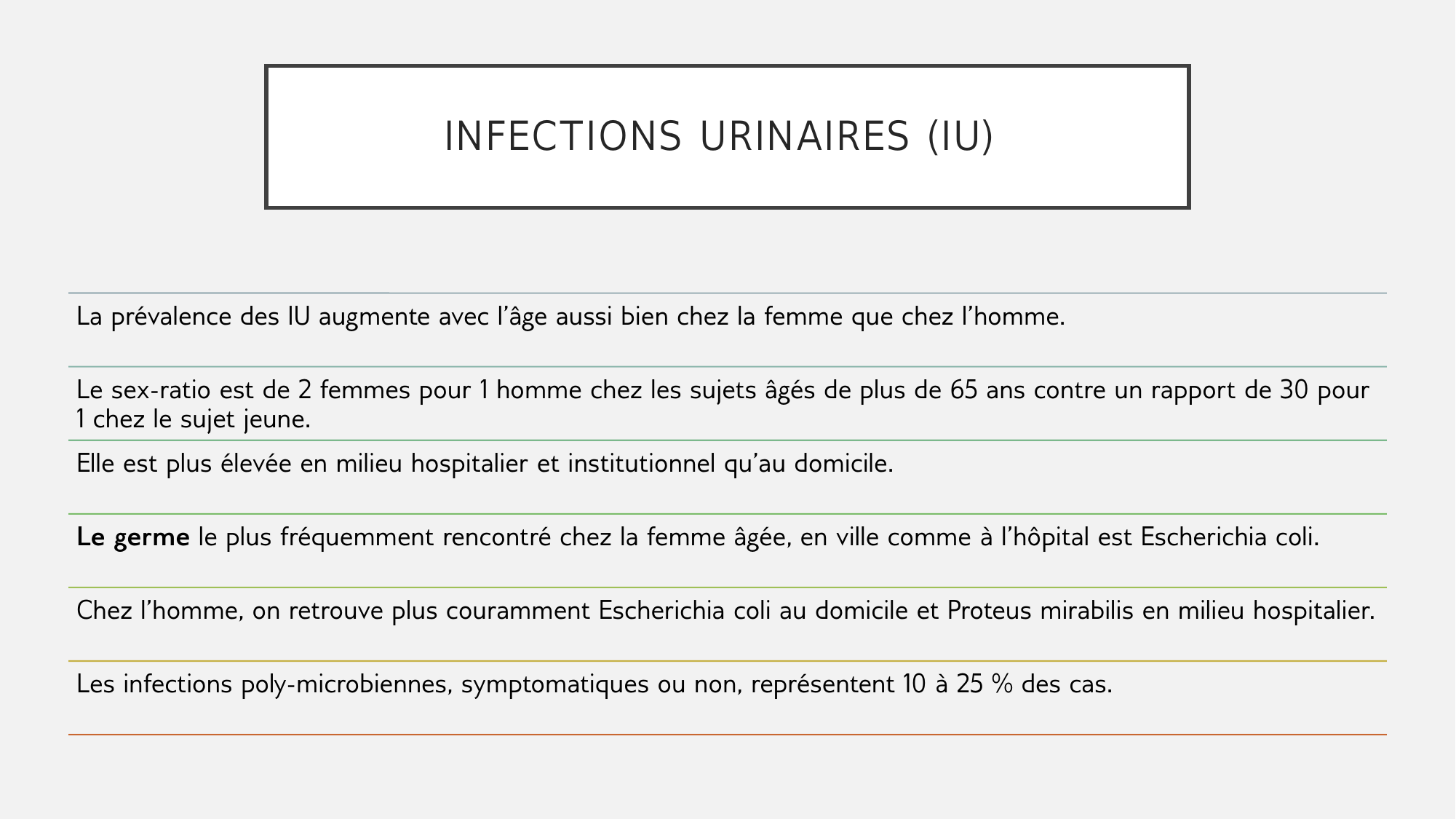

# INFECTIONS URINAIRES (IU)
La prévalence des IU augmente avec l’âge aussi bien chez la femme que chez l’homme.
Le sex-ratio est de 2 femmes pour 1 homme chez les sujets âgés de plus de 65 ans contre un rapport de 30 pour 1 chez le sujet jeune.
Elle est plus élevée en milieu hospitalier et institutionnel qu’au domicile.
Le germe le plus fréquemment rencontré chez la femme âgée, en ville comme à l’hôpital est Escherichia coli.
Chez l’homme, on retrouve plus couramment Escherichia coli au domicile et Proteus mirabilis en milieu hospitalier.
Les infections poly-microbiennes, symptomatiques ou non, représentent 10 à 25 % des cas.